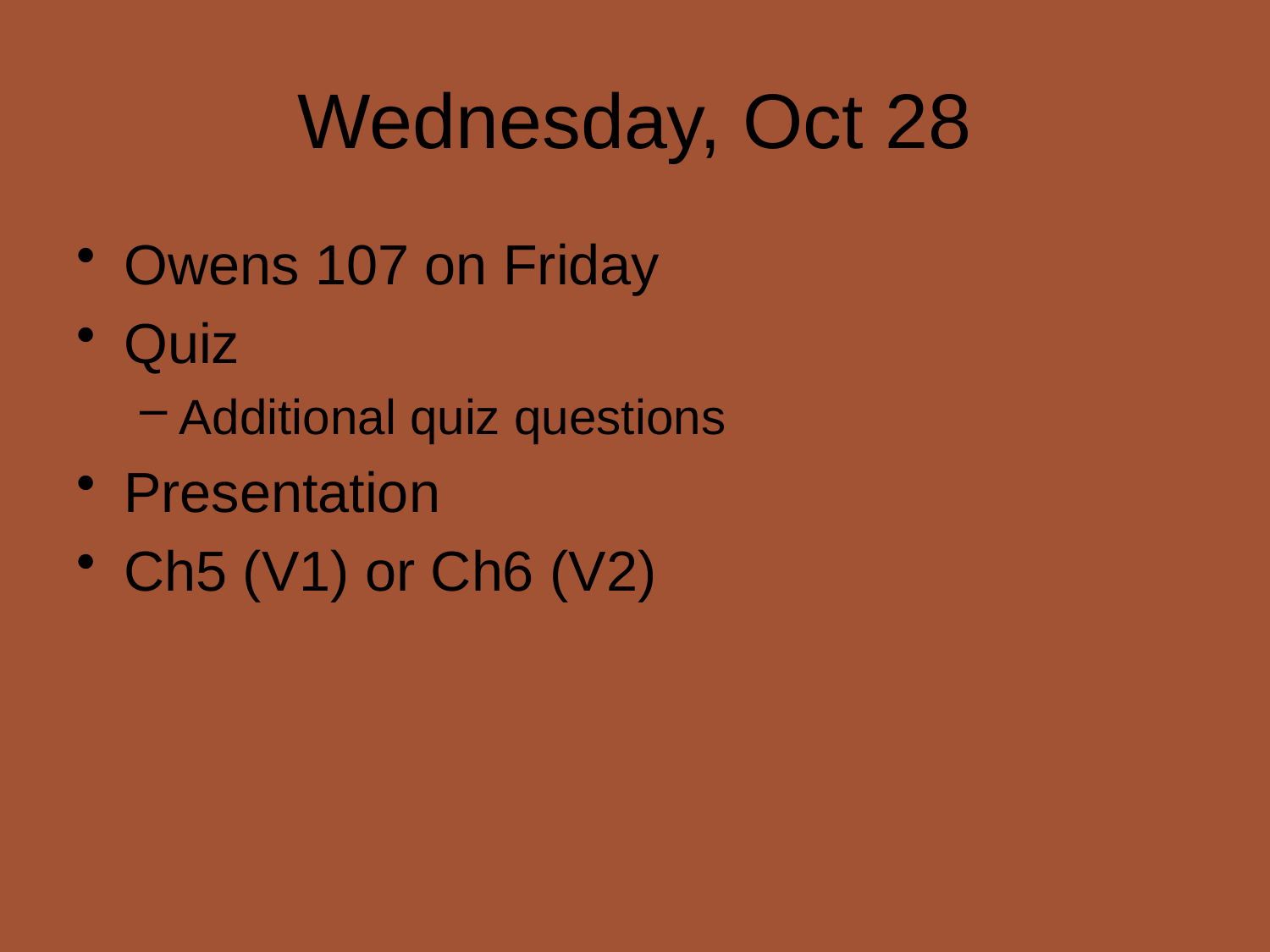

# Wednesday, Oct 28
Owens 107 on Friday
Quiz
Additional quiz questions
Presentation
Ch5 (V1) or Ch6 (V2)